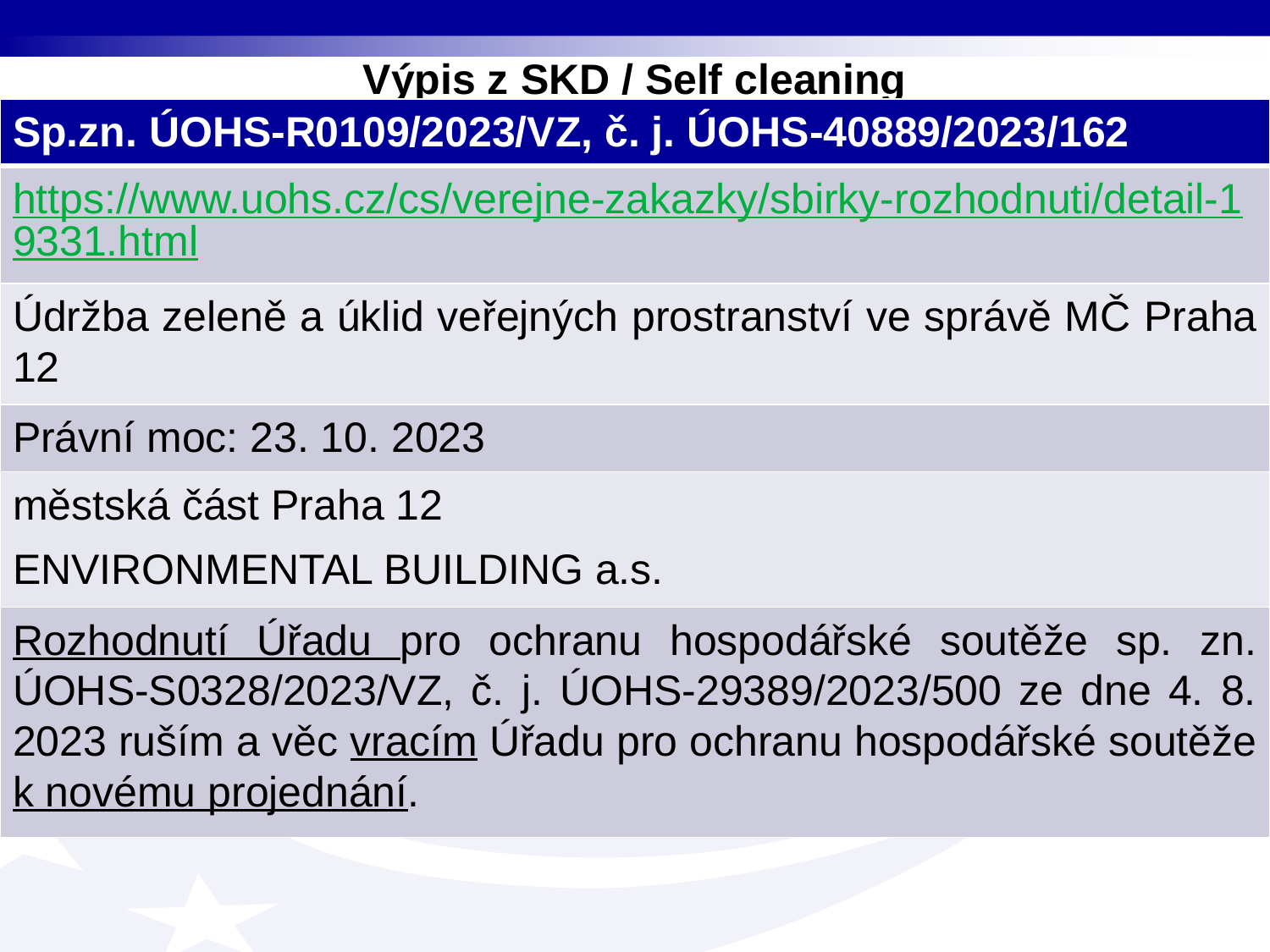

# Výpis z SKD / Self cleaning
| Sp.zn. ÚOHS-R0109/2023/VZ, č. j. ÚOHS-40889/2023/162 |
| --- |
| https://www.uohs.cz/cs/verejne-zakazky/sbirky-rozhodnuti/detail-19331.html |
| Údržba zeleně a úklid veřejných prostranství ve správě MČ Praha 12 |
| Právní moc: 23. 10. 2023 |
| městská část Praha 12 ENVIRONMENTAL BUILDING a.s. |
| Rozhodnutí Úřadu pro ochranu hospodářské soutěže sp. zn. ÚOHS-S0328/2023/VZ, č. j. ÚOHS-29389/2023/500 ze dne 4. 8. 2023 ruším a věc vracím Úřadu pro ochranu hospodářské soutěže k novému projednání. |